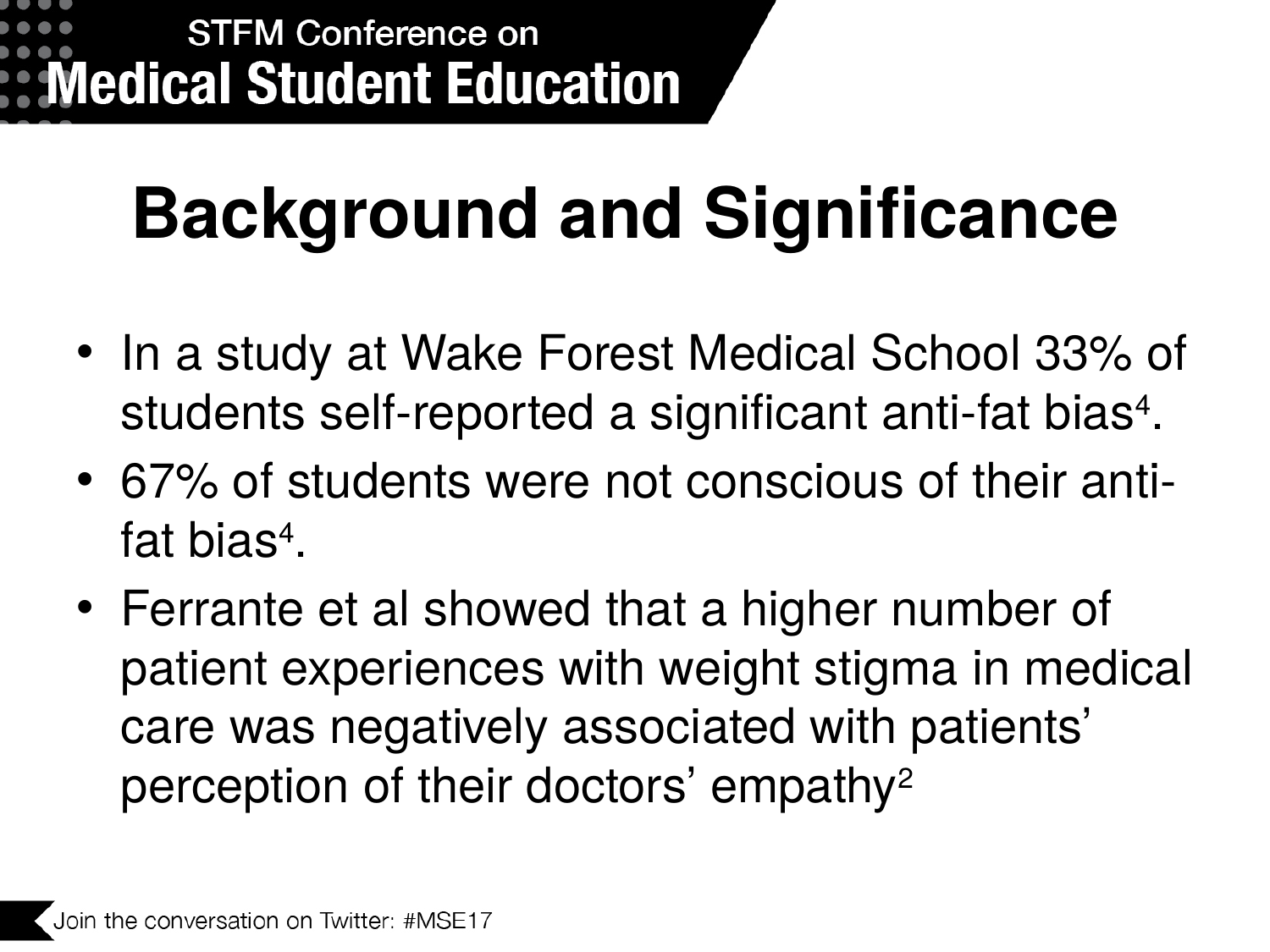

# Background and Significance
In a study at Wake Forest Medical School 33% of students self-reported a significant anti-fat bias4.
67% of students were not conscious of their anti-fat bias4.
Ferrante et al showed that a higher number of patient experiences with weight stigma in medical care was negatively associated with patients’ perception of their doctors’ empathy2